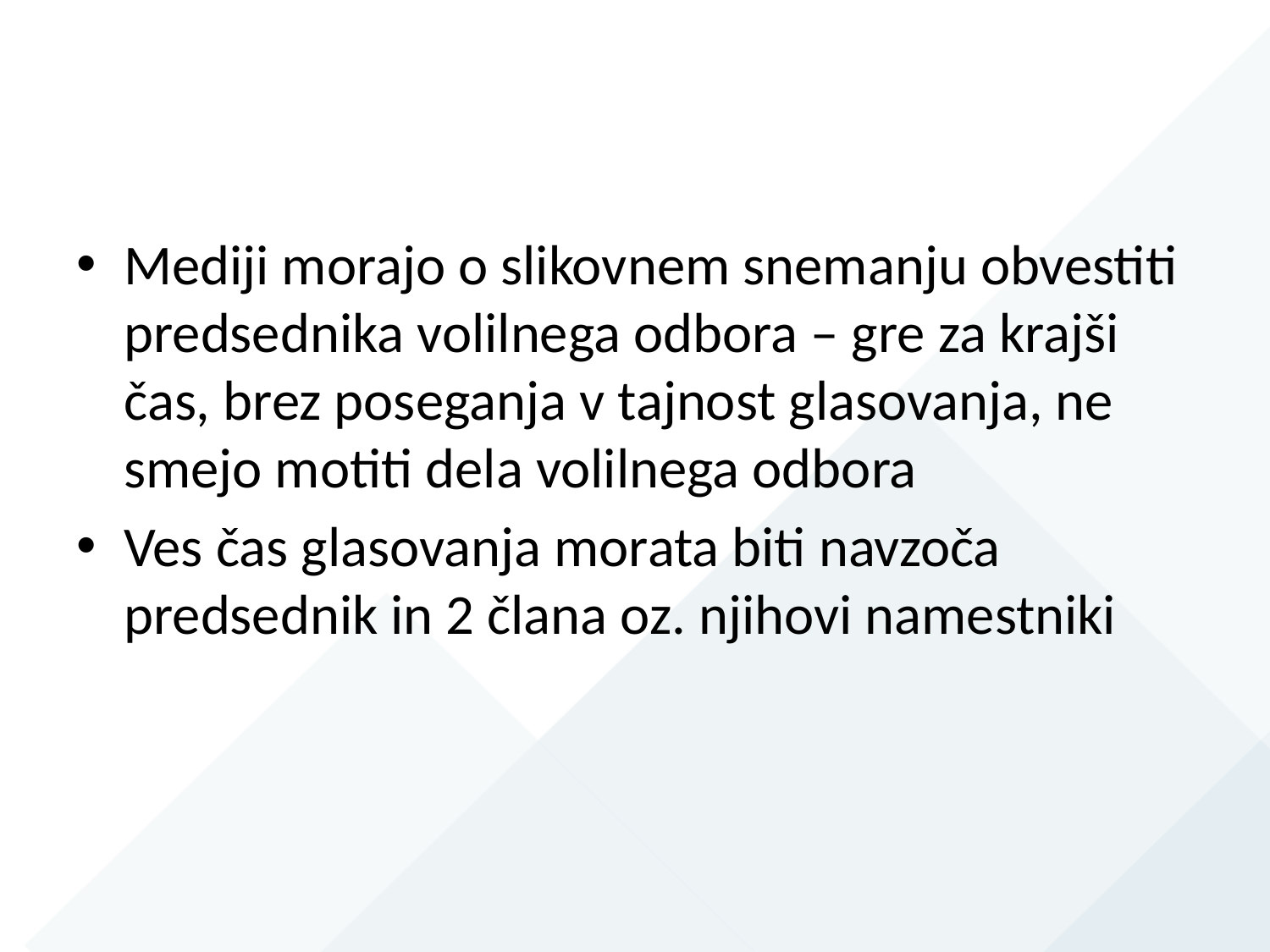

Mediji morajo o slikovnem snemanju obvestiti predsednika volilnega odbora – gre za krajši čas, brez poseganja v tajnost glasovanja, ne smejo motiti dela volilnega odbora
Ves čas glasovanja morata biti navzoča predsednik in 2 člana oz. njihovi namestniki